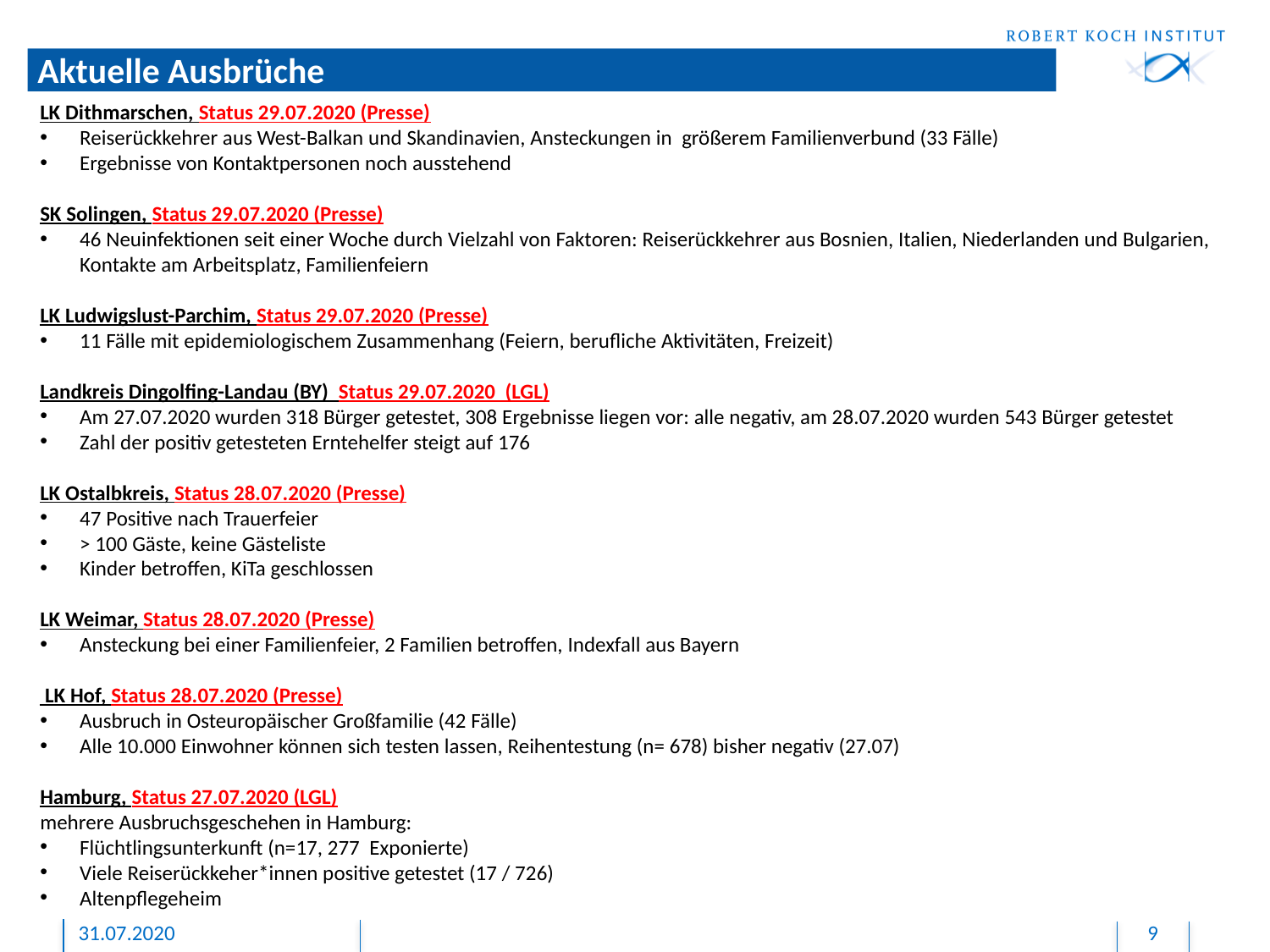

# Aktuelle Ausbrüche
LK Dithmarschen, Status 29.07.2020 (Presse)
Reiserückkehrer aus West-Balkan und Skandinavien, Ansteckungen in  größerem Familienverbund (33 Fälle)
Ergebnisse von Kontaktpersonen noch ausstehend

SK Solingen, Status 29.07.2020 (Presse)
46 Neuinfektionen seit einer Woche durch Vielzahl von Faktoren: Reiserückkehrer aus Bosnien, Italien, Niederlanden und Bulgarien, Kontakte am Arbeitsplatz, Familienfeiern

LK Ludwigslust-Parchim, Status 29.07.2020 (Presse)
11 Fälle mit epidemiologischem Zusammenhang (Feiern, berufliche Aktivitäten, Freizeit)

Landkreis Dingolfing-Landau (BY)  Status 29.07.2020  (LGL)
Am 27.07.2020 wurden 318 Bürger getestet, 308 Ergebnisse liegen vor: alle negativ, am 28.07.2020 wurden 543 Bürger getestet
Zahl der positiv getesteten Erntehelfer steigt auf 176

LK Ostalbkreis, Status 28.07.2020 (Presse)
47 Positive nach Trauerfeier
> 100 Gäste, keine Gästeliste
Kinder betroffen, KiTa geschlossen

LK Weimar, Status 28.07.2020 (Presse)
Ansteckung bei einer Familienfeier, 2 Familien betroffen, Indexfall aus Bayern

 LK Hof, Status 28.07.2020 (Presse)
Ausbruch in Osteuropäischer Großfamilie (42 Fälle)
Alle 10.000 Einwohner können sich testen lassen, Reihentestung (n= 678) bisher negativ (27.07)

Hamburg, Status 27.07.2020 (LGL)
mehrere Ausbruchsgeschehen in Hamburg:
Flüchtlingsunterkunft (n=17, 277  Exponierte)
Viele Reiserückkeher*innen positive getestet (17 / 726)
Altenpflegeheim

31.07.2020

9